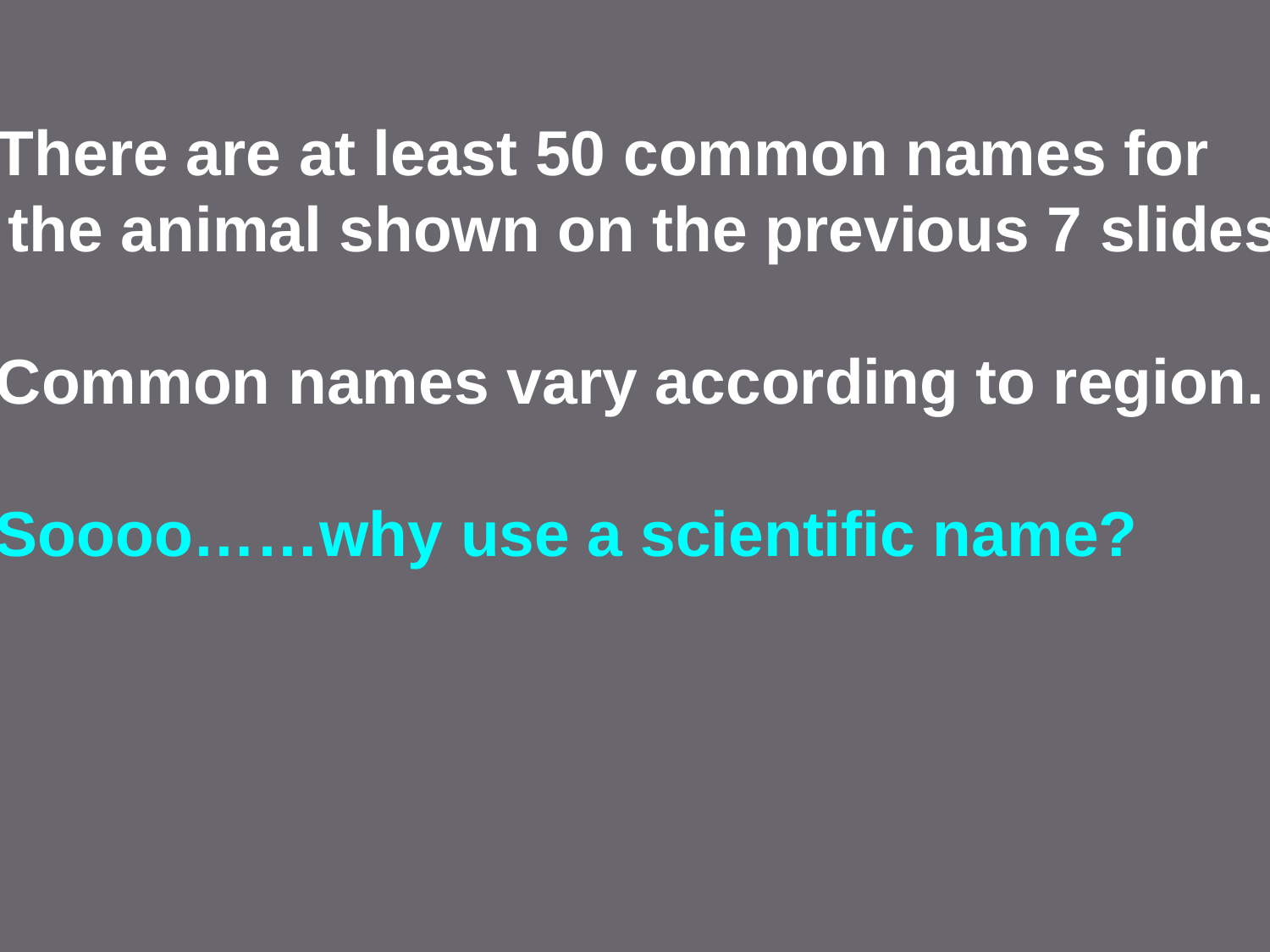

There are at least 50 common names for
  the animal shown on the previous 7 slides.

Common names vary according to region.

Soooo……why use a scientific name?